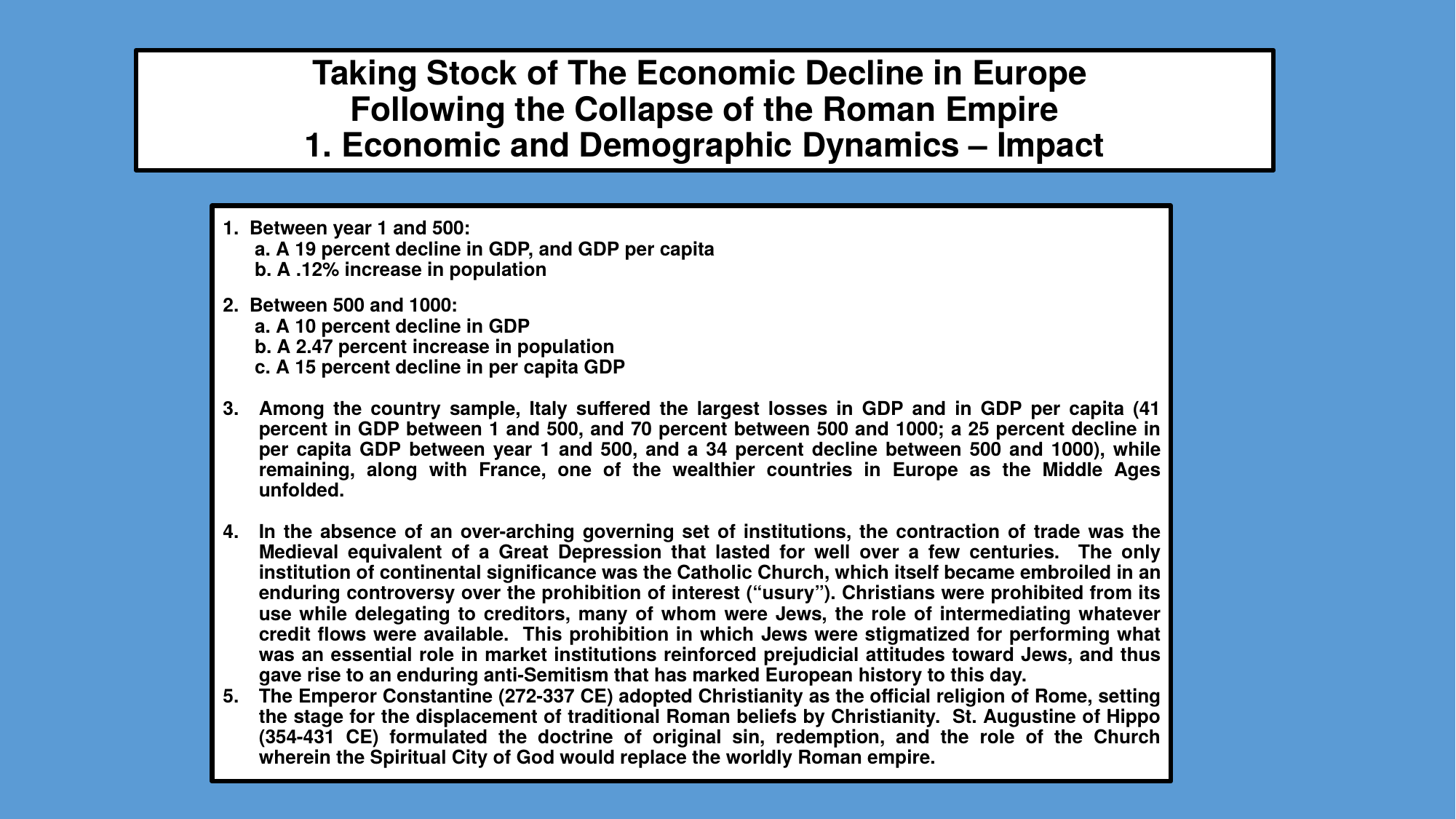

# Taking Stock of The Economic Decline in Europe Following the Collapse of the Roman Empire 1. Economic and Demographic Dynamics – Impact
1.  Between year 1 and 500:
      a. A 19 percent decline in GDP, and GDP per capita
      b. A .12% increase in population

2.  Between 500 and 1000:
      a. A 10 percent decline in GDP
      b. A 2.47 percent increase in population
      c. A 15 percent decline in per capita GDP

Among the country sample, Italy suffered the largest losses in GDP and in GDP per capita (41 percent in GDP between 1 and 500, and 70 percent between 500 and 1000; a 25 percent decline in per capita GDP between year 1 and 500, and a 34 percent decline between 500 and 1000), while remaining, along with France, one of the wealthier countries in Europe as the Middle Ages unfolded.

In the absence of an over-arching governing set of institutions, the contraction of trade was the Medieval equivalent of a Great Depression that lasted for well over a few centuries.  The only institution of continental significance was the Catholic Church, which itself became embroiled in an enduring controversy over the prohibition of interest (“usury”). Christians were prohibited from its use while delegating to creditors, many of whom were Jews, the role of intermediating whatever credit flows were available.  This prohibition in which Jews were stigmatized for performing what was an essential role in market institutions reinforced prejudicial attitudes toward Jews, and thus gave rise to an enduring anti-Semitism that has marked European history to this day.
The Emperor Constantine (272-337 CE) adopted Christianity as the official religion of Rome, setting the stage for the displacement of traditional Roman beliefs by Christianity.  St. Augustine of Hippo (354-431 CE) formulated the doctrine of original sin, redemption, and the role of the Church wherein the Spiritual City of God would replace the worldly Roman empire.